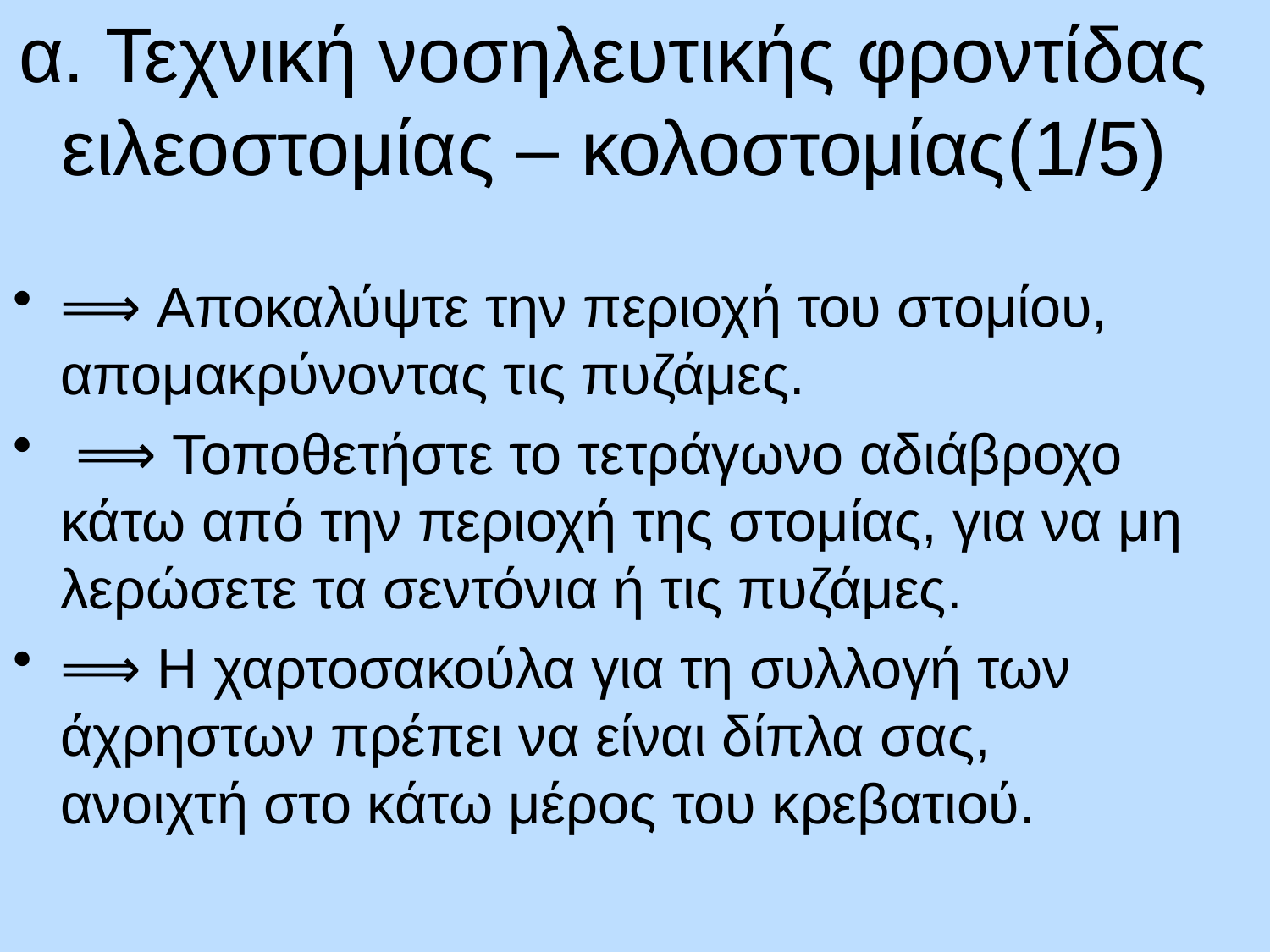

# α. Τεχνική νοσηλευτικής φροντίδας ειλεοστομίας – κολοστομίας(1/5)
⟹ Αποκαλύψτε την περιοχή του στομίου, απομακρύνοντας τις πυζάμες.
 ⟹ Τοποθετήστε το τετράγωνο αδιάβροχο κάτω από την περιοχή της στομίας, για να μη λερώσετε τα σεντόνια ή τις πυζάμες.
⟹ Η χαρτοσακούλα για τη συλλογή των άχρηστων πρέπει να είναι δίπλα σας, ανοιχτή στο κάτω μέρος του κρεβατιού.